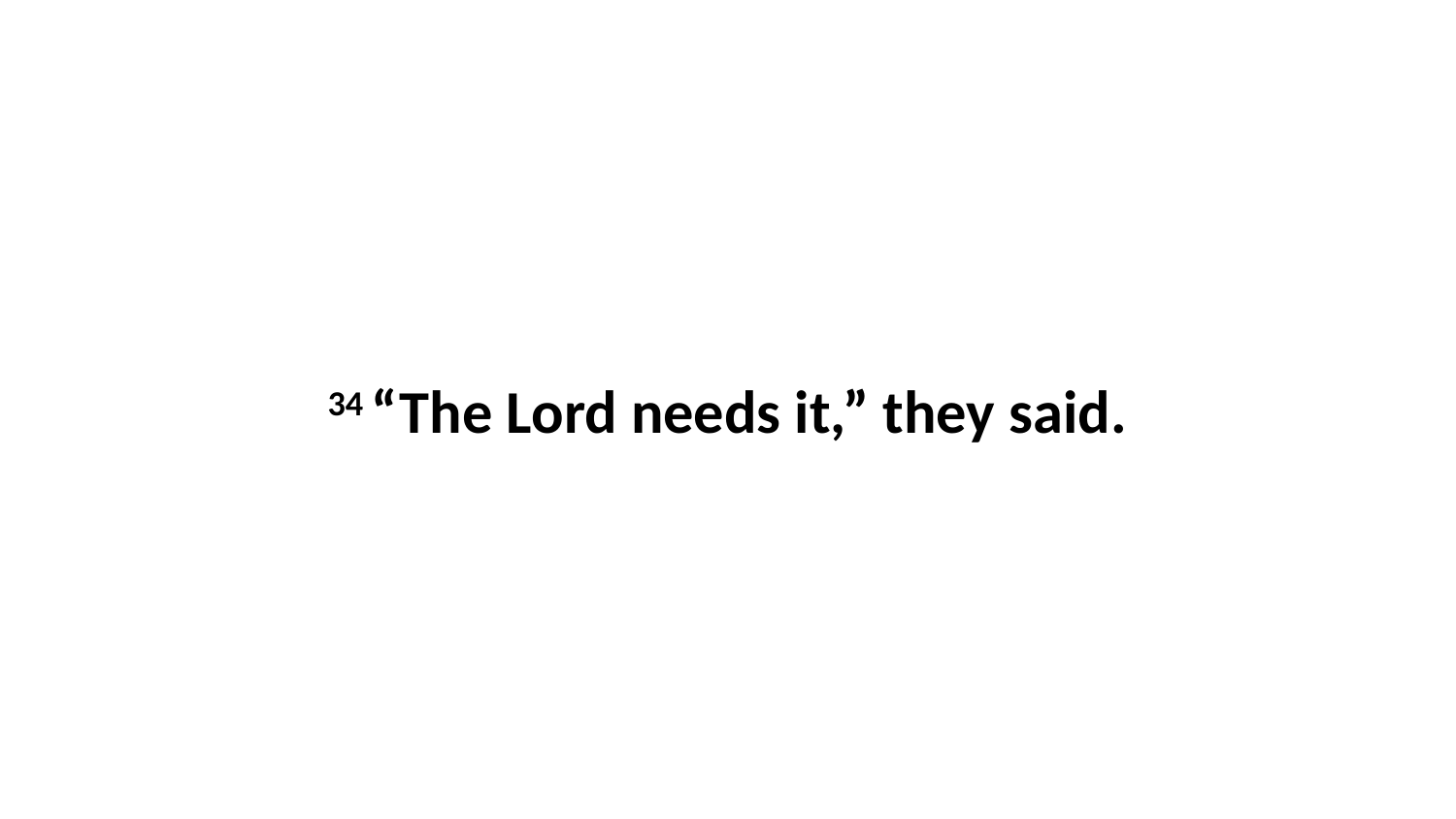

34 “The Lord needs it,” they said.